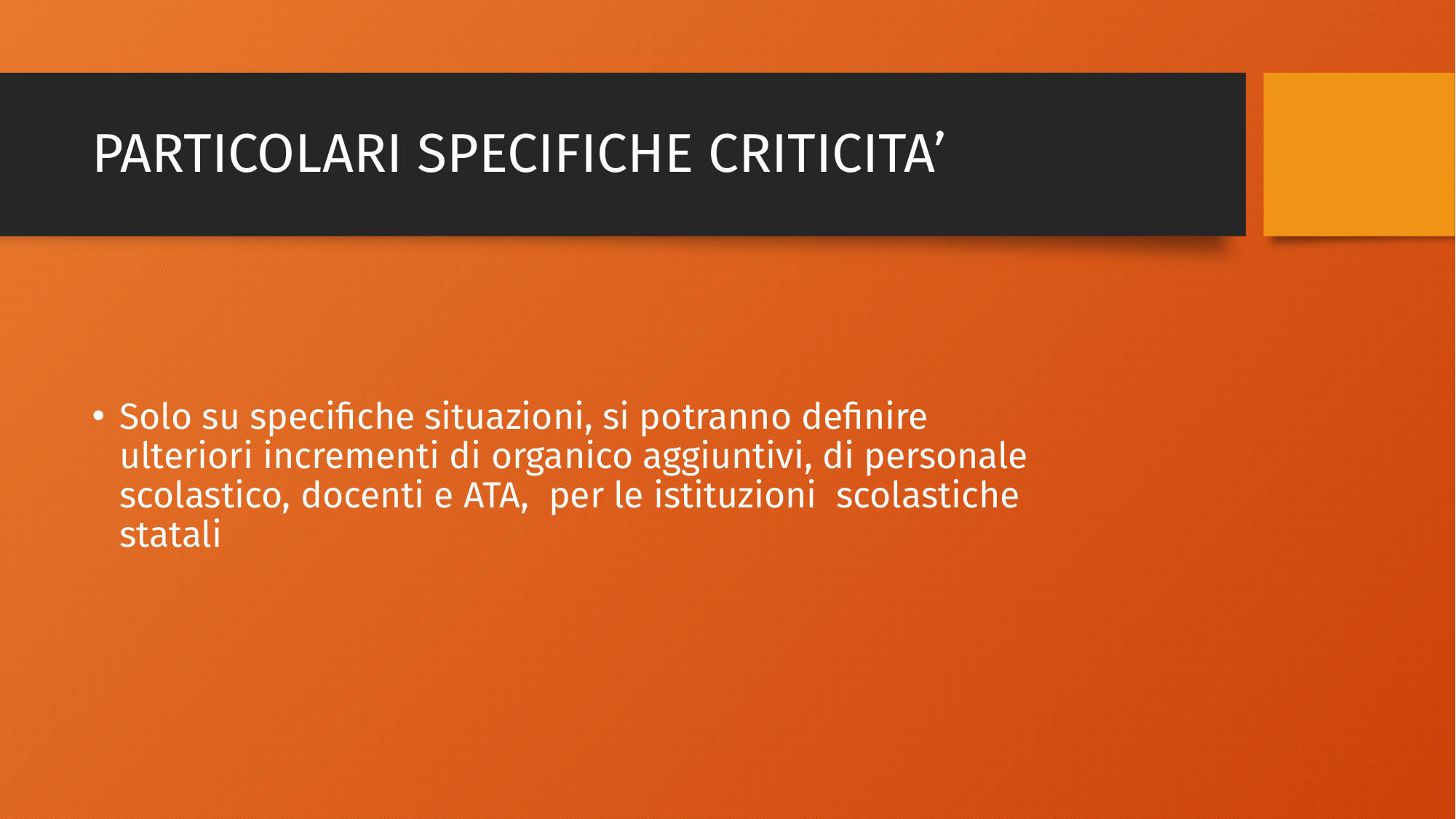

# PARTICOLARI SPECIFICHE CRITICITA’

Solo su specifiche situazioni, si potranno definire ulteriori incrementi di organico aggiuntivi, di personale scolastico, docenti e ATA,  per le istituzioni  scolastiche statali